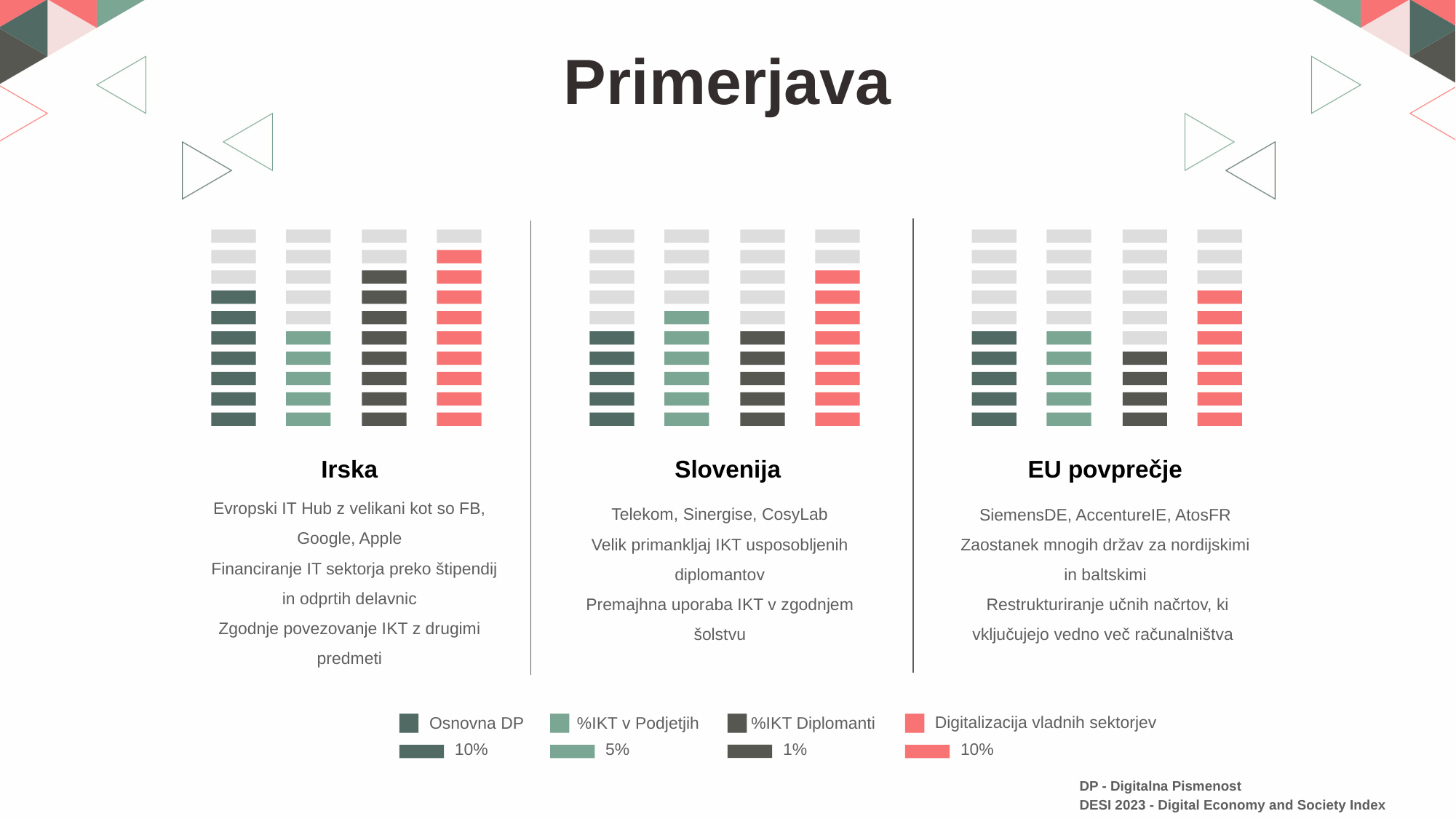

# Primerjava

Irska
Slovenija
EU povprečje
Evropski IT Hub z velikani kot so FB, Google, Apple
  Financiranje IT sektorja preko štipendij in odprtih delavnic
Zgodnje povezovanje IKT z drugimi predmeti
Telekom, Sinergise, CosyLab
Velik primankljaj IKT usposobljenih diplomantov
Premajhna uporaba IKT v zgodnjem šolstvu

SiemensDE, AccentureIE, AtosFR
Zaostanek mnogih držav za nordijskimi in baltskimi
 Restrukturiranje učnih načrtov, ki vključujejo vedno več računalništva
Digitalizacija vladnih sektorjev
%IKT v Podjetjih
Osnovna DP
%IKT Diplomanti

10%
5%
1%
10%

DP - Digitalna Pismenost
DESI 2023 - Digital Economy and Society Index